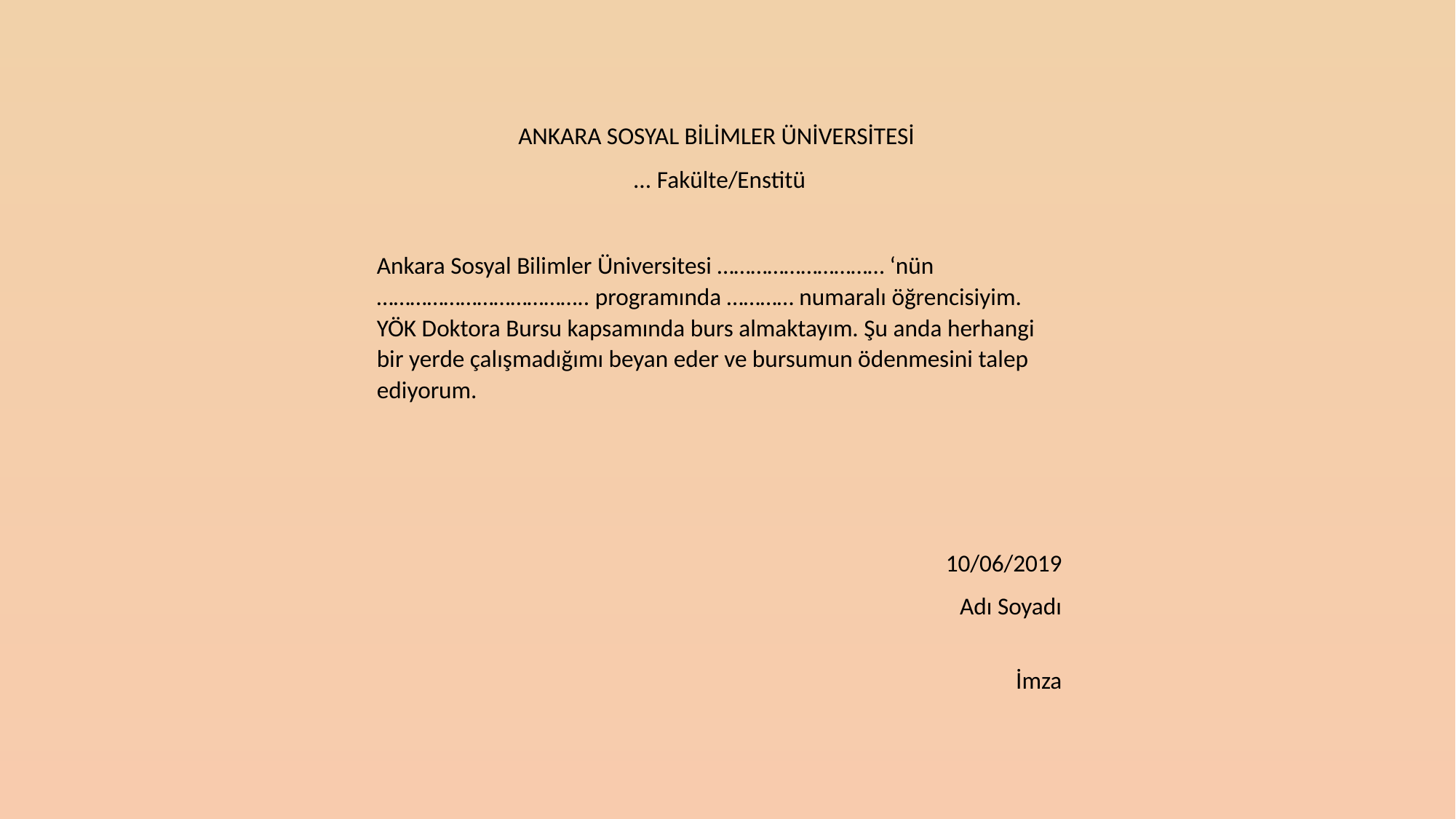

ANKARA SOSYAL BİLİMLER ÜNİVERSİTESİ
... Fakülte/Enstitü

Ankara Sosyal Bilimler Üniversitesi ………………………… ‘nün ……………………………….. programında ………… numaralı öğrencisiyim. YÖK Doktora Bursu kapsamında burs almaktayım. Şu anda herhangi bir yerde çalışmadığımı beyan eder ve bursumun ödenmesini talep ediyorum.

10/06/2019
Adı Soyadı
                                                                                                                                                                  İmza